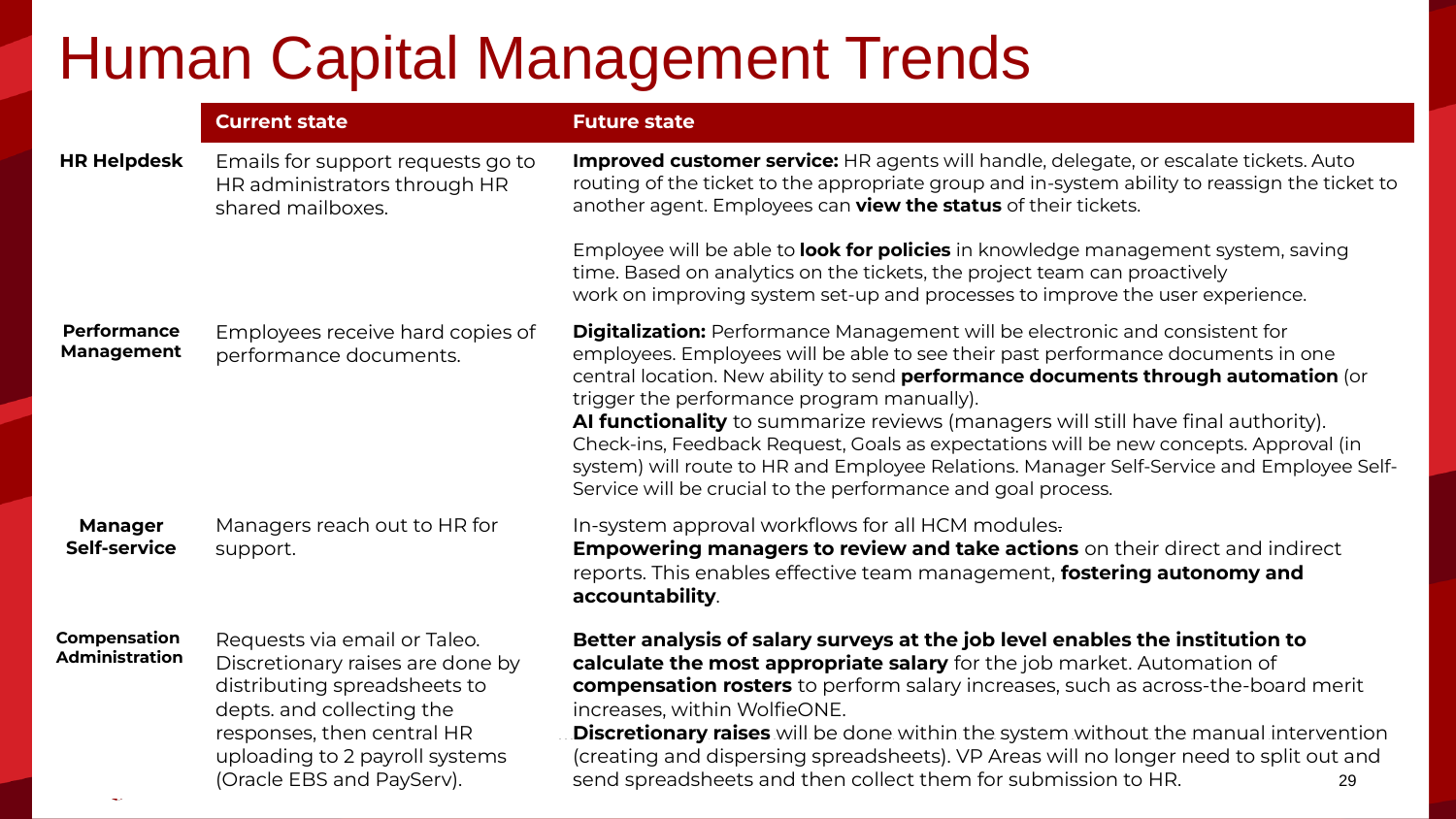

Human Capital Management Trends
|  | Current state | Future state |
| --- | --- | --- |
| HR Helpdesk | Emails for support requests go to HR administrators through HR shared mailboxes. | Improved customer service: HR agents will handle, delegate, or escalate tickets. Auto routing of the ticket to the appropriate group and in-system ability to reassign the ticket to another agent. Employees can view the status of their tickets. Employee will be able to look for policies in knowledge management system, saving time. Based on analytics on the tickets, the project team can proactively work on improving system set-up and processes to improve the user experience. |
| Performance Management | Employees receive hard copies of performance documents. | Digitalization: Performance Management will be electronic and consistent for employees. Employees will be able to see their past performance documents in one central location. New ability to send performance documents through automation (or trigger the performance program manually).​ AI functionality to summarize reviews (managers will still have final authority). Check-ins, Feedback Request, Goals as expectations will be new concepts. Approval (in system) will route to HR and Employee Relations. Manager Self-Service and Employee Self-Service will be crucial to the performance and goal process. |
| Manager Self-service | Managers reach out to HR for support. | In-system approval workflows for all HCM modules. Empowering managers to review and take actions on their direct and indirect reports. This enables effective team management, fostering autonomy and accountability. |
| Compensation Administration | Requests via email or Taleo. Discretionary raises are done by distributing spreadsheets to depts. and collecting the responses, then central HR uploading to 2 payroll systems (Oracle EBS and PayServ). | Better analysis of salary surveys at the job level enables the institution to calculate the most appropriate salary for the job market. Automation of compensation rosters to perform salary increases, such as across-the-board merit increases, within WolfieONE. Discretionary raises will be done within the system without the manual intervention (creating and dispersing spreadsheets). VP Areas will no longer need to split out and send spreadsheets and then collect them for submission to HR. |